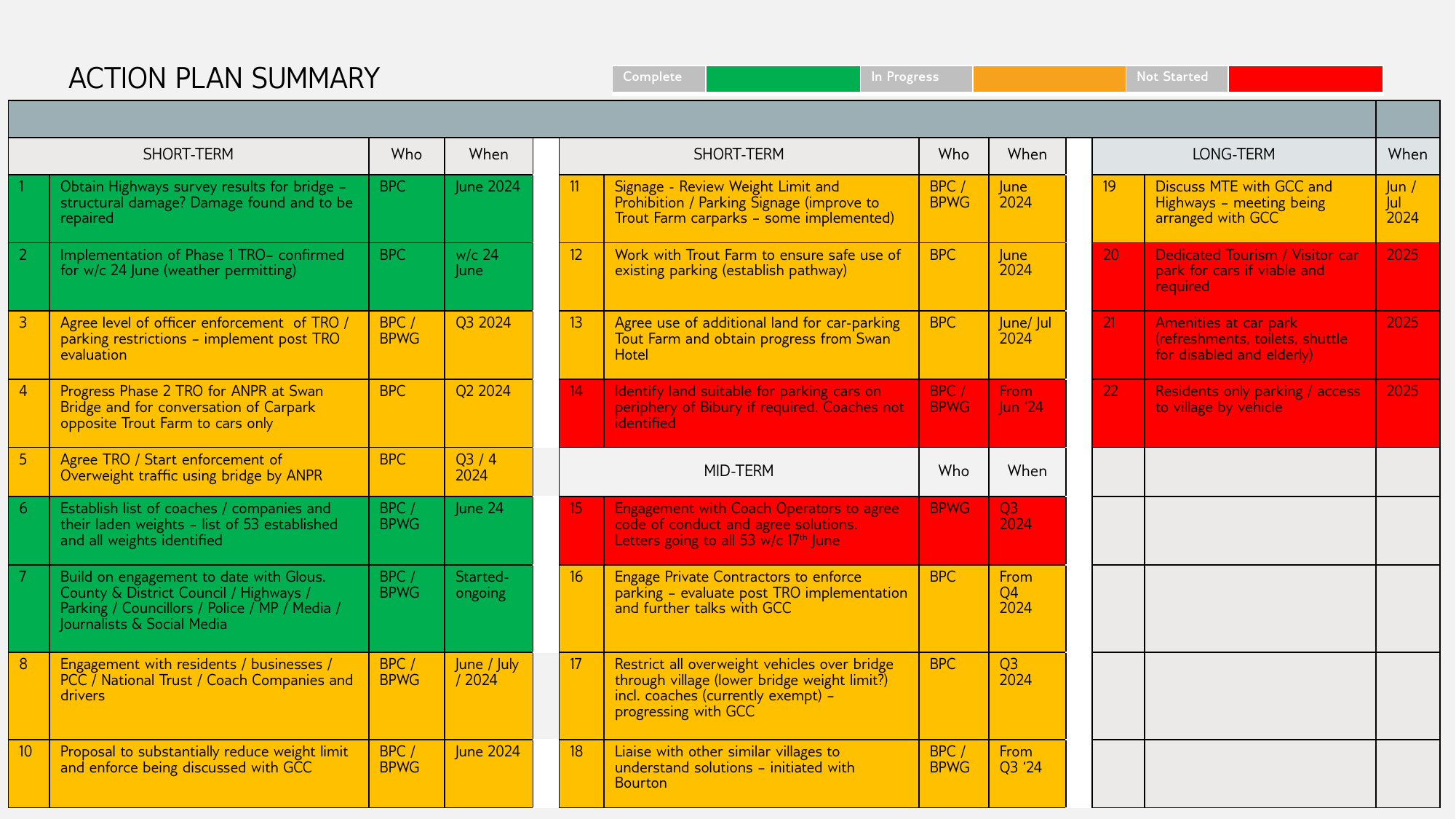

ACTION PLAN SUMMARY
| Complete |  | In Progress |  | Not Started |  |
| --- | --- | --- | --- | --- | --- |
|  | SOLUTIONS |  |  |  |  |  |  |  |  |  |  |  |
| --- | --- | --- | --- | --- | --- | --- | --- | --- | --- | --- | --- | --- |
| SHORT-TERM | SHORT-TERM | Who | When |  | SHORT-TERM | SHORT-TERM | Who | When |  | LONG-TERM | LONG-TERM | When |
| 1 | Obtain Highways survey results for bridge – structural damage? Damage found and to be repaired | BPC | June 2024 |  | 11 | Signage - Review Weight Limit and Prohibition / Parking Signage (improve to Trout Farm carparks – some implemented) | BPC / BPWG | June 2024 |  | 19 | Discuss MTE with GCC and Highways – meeting being arranged with GCC | Jun / Jul 2024 |
| 2 | Implementation of Phase 1 TRO– confirmed for w/c 24 June (weather permitting) | BPC | w/c 24 June |  | 12 | Work with Trout Farm to ensure safe use of existing parking (establish pathway) | BPC | June 2024 |  | 20 | Dedicated Tourism / Visitor car park for cars if viable and required | 2025 |
| 3 | Agree level of officer enforcement of TRO / parking restrictions – implement post TRO evaluation | BPC / BPWG | Q3 2024 |  | 13 | Agree use of additional land for car-parking Tout Farm and obtain progress from Swan Hotel | BPC | June/ Jul 2024 |  | 21 | Amenities at car park (refreshments, toilets, shuttle for disabled and elderly) | 2025 |
| 4 | Progress Phase 2 TRO for ANPR at Swan Bridge and for conversation of Carpark opposite Trout Farm to cars only | BPC | Q2 2024 |  | 14 | Identify land suitable for parking cars on periphery of Bibury if required. Coaches not identified | BPC / BPWG | From Jun ‘24 |  | 22 | Residents only parking / access to village by vehicle | 2025 |
| 5 | Agree TRO / Start enforcement of Overweight traffic using bridge by ANPR | BPC | Q3 / 4 2024 |  | MID-TERM | MID-TERM | Who | When |  |  |  |  |
| 6 | Establish list of coaches / companies and their laden weights – list of 53 established and all weights identified | BPC / BPWG | June 24 |  | 15 | Engagement with Coach Operators to agree code of conduct and agree solutions. Letters going to all 53 w/c 17th June | BPWG | Q3 2024 |  |  |  |  |
| 7 | Build on engagement to date with Glous. County & District Council / Highways / Parking / Councillors / Police / MP / Media / Journalists & Social Media | BPC / BPWG | Started- ongoing |  | 16 | Engage Private Contractors to enforce parking – evaluate post TRO implementation and further talks with GCC | BPC | From Q4 2024 |  |  |  |  |
| 8 | Engagement with residents / businesses / PCC / National Trust / Coach Companies and drivers | BPC / BPWG | June / July / 2024 |  | 17 | Restrict all overweight vehicles over bridge through village (lower bridge weight limit?) incl. coaches (currently exempt) – progressing with GCC | BPC | Q3 2024 |  |  |  |  |
| 10 | Proposal to substantially reduce weight limit and enforce being discussed with GCC | BPC / BPWG | June 2024 |  | 18 | Liaise with other similar villages to understand solutions – initiated with Bourton | BPC / BPWG | From Q3 ‘24 |  |  |  |  |